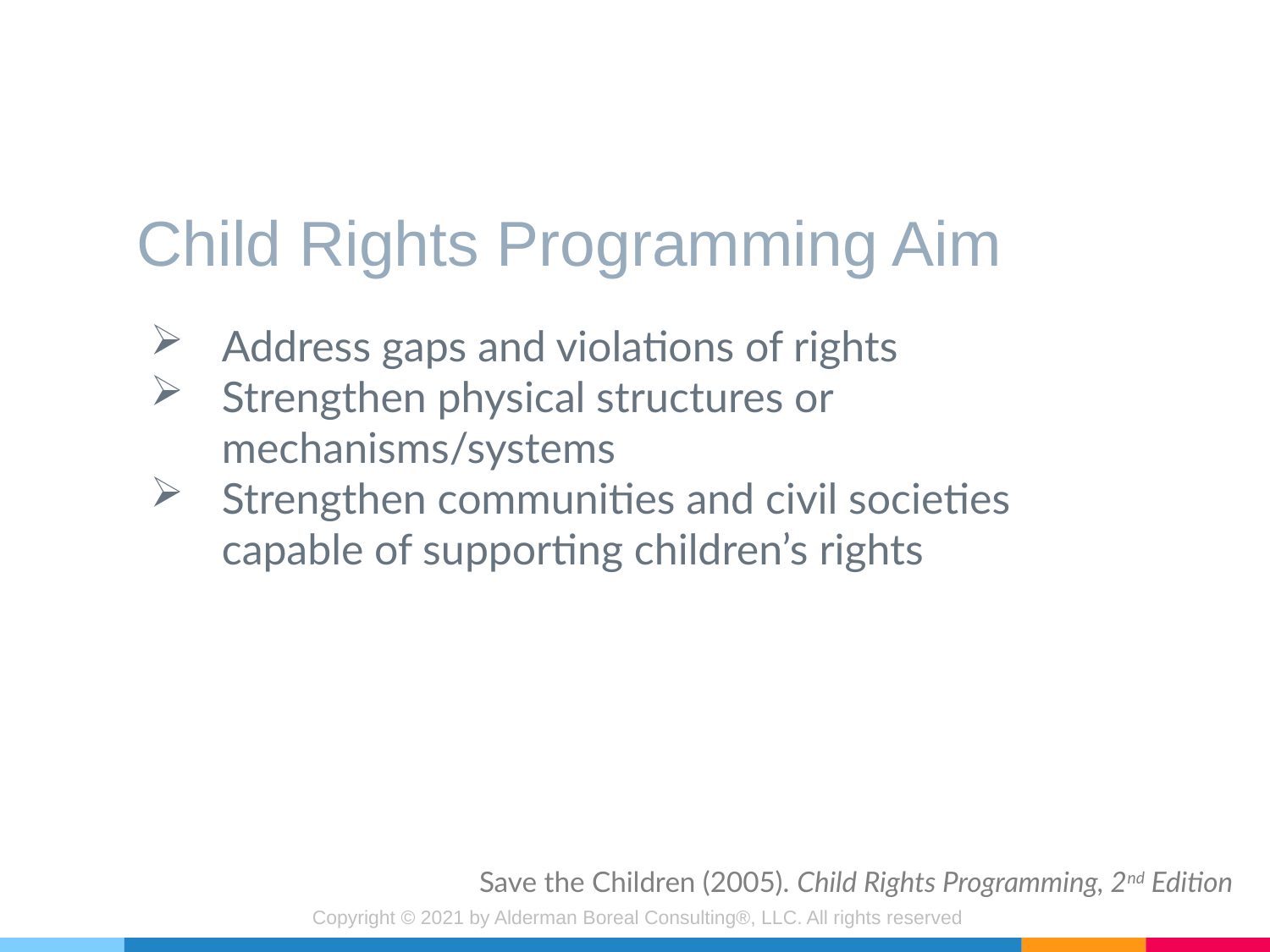

# Child Rights Programming Aim
Address gaps and violations of rights
Strengthen physical structures or mechanisms/systems
Strengthen communities and civil societies capable of supporting children’s rights

Save the Children (2005). Child Rights Programming, 2nd Edition
Copyright © 2021 by Alderman Boreal Consulting®, LLC. All rights reserved